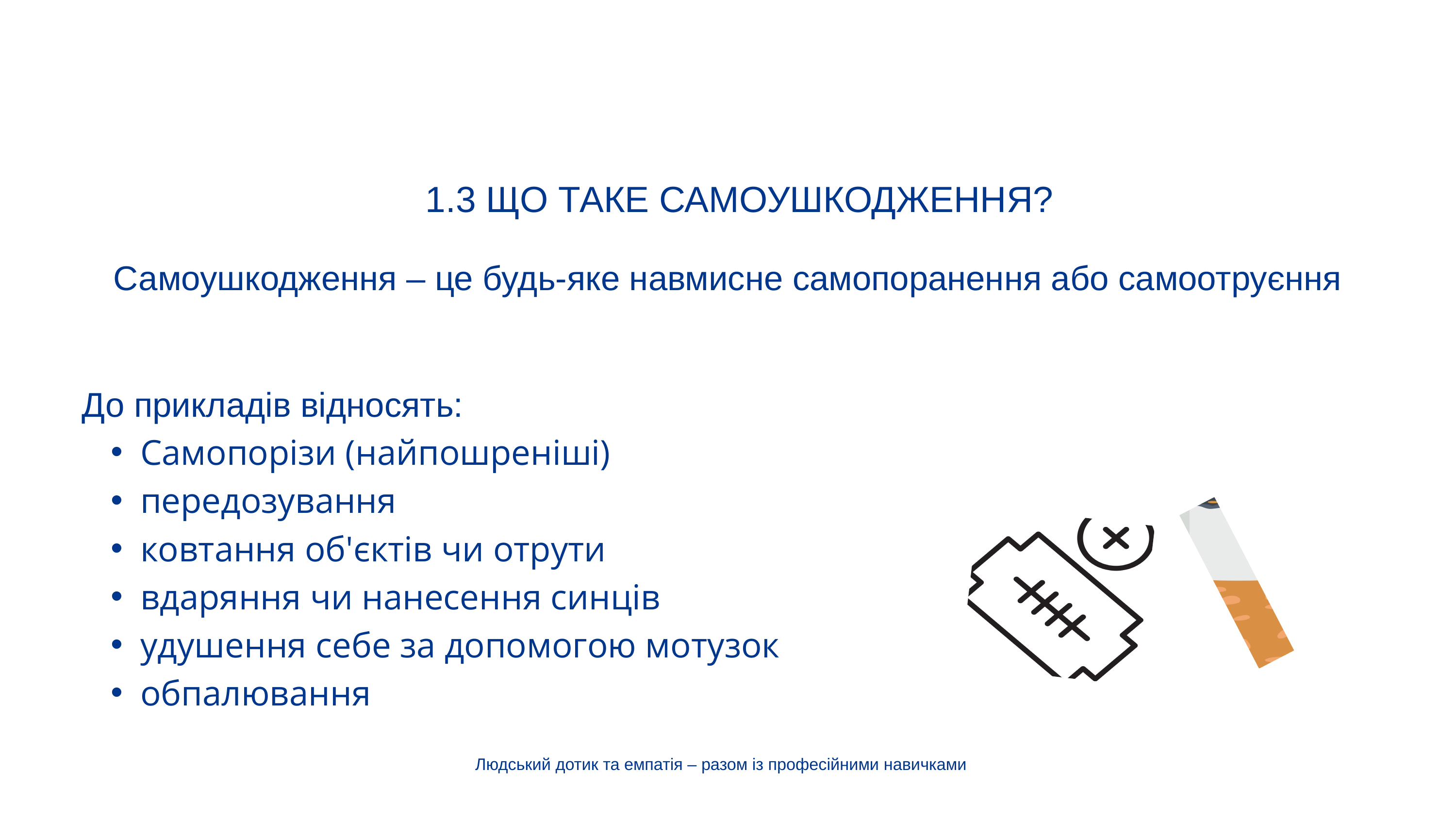

1.3 ЩО ТАКЕ САМОУШКОДЖЕННЯ?
Самоушкодження – це будь-яке навмисне самопоранення або самоотруєння

До прикладів відносять:
Самопорізи (найпошреніші)
передозування
ковтання об'єктів чи отрути
вдаряння чи нанесення синців
удушення себе за допомогою мотузок
обпалювання

Людський дотик та емпатія – разом із професійними навичками